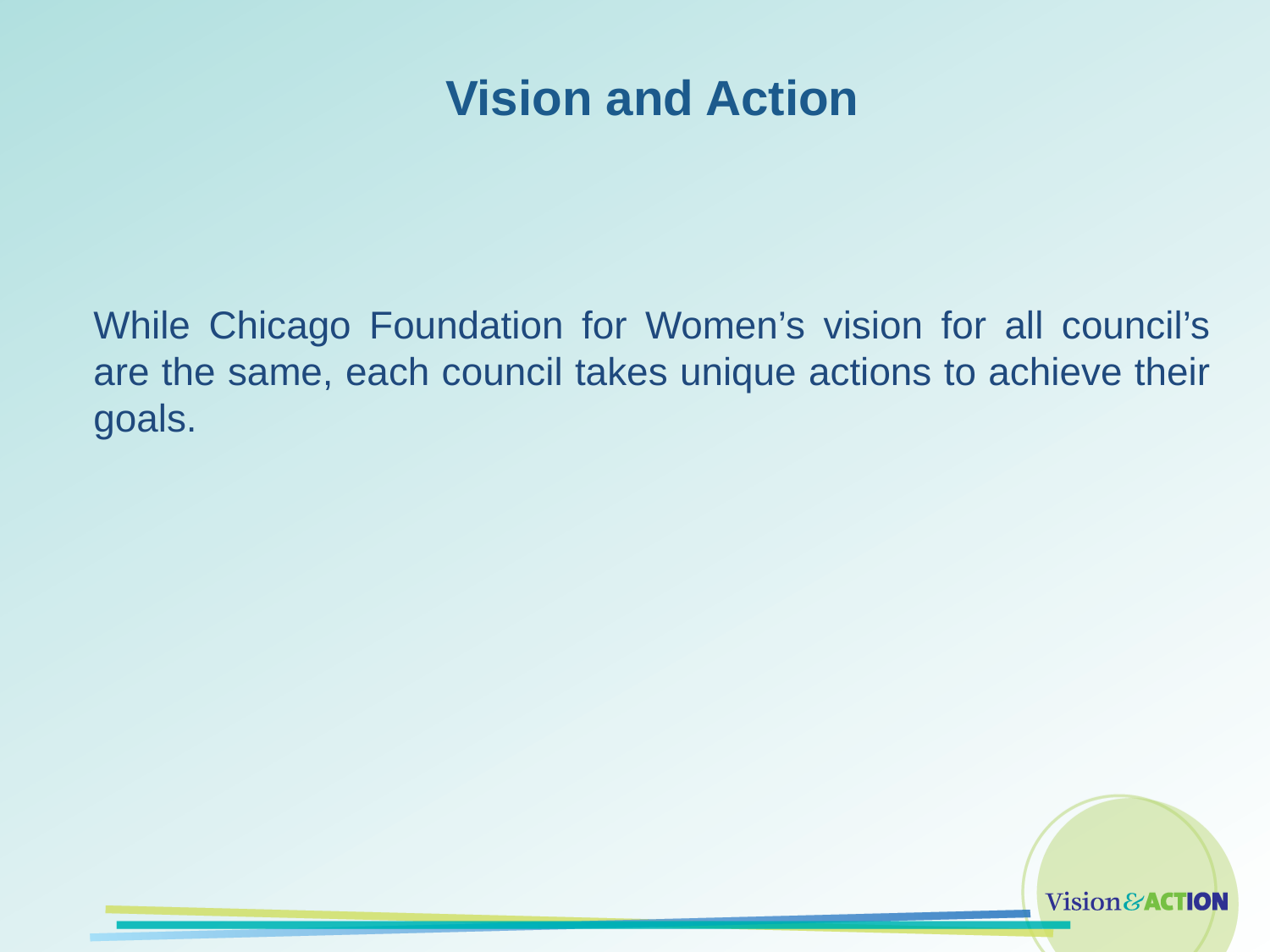

# Vision and Action

While Chicago Foundation for Women’s vision for all council’s are the same, each council takes unique actions to achieve their goals.